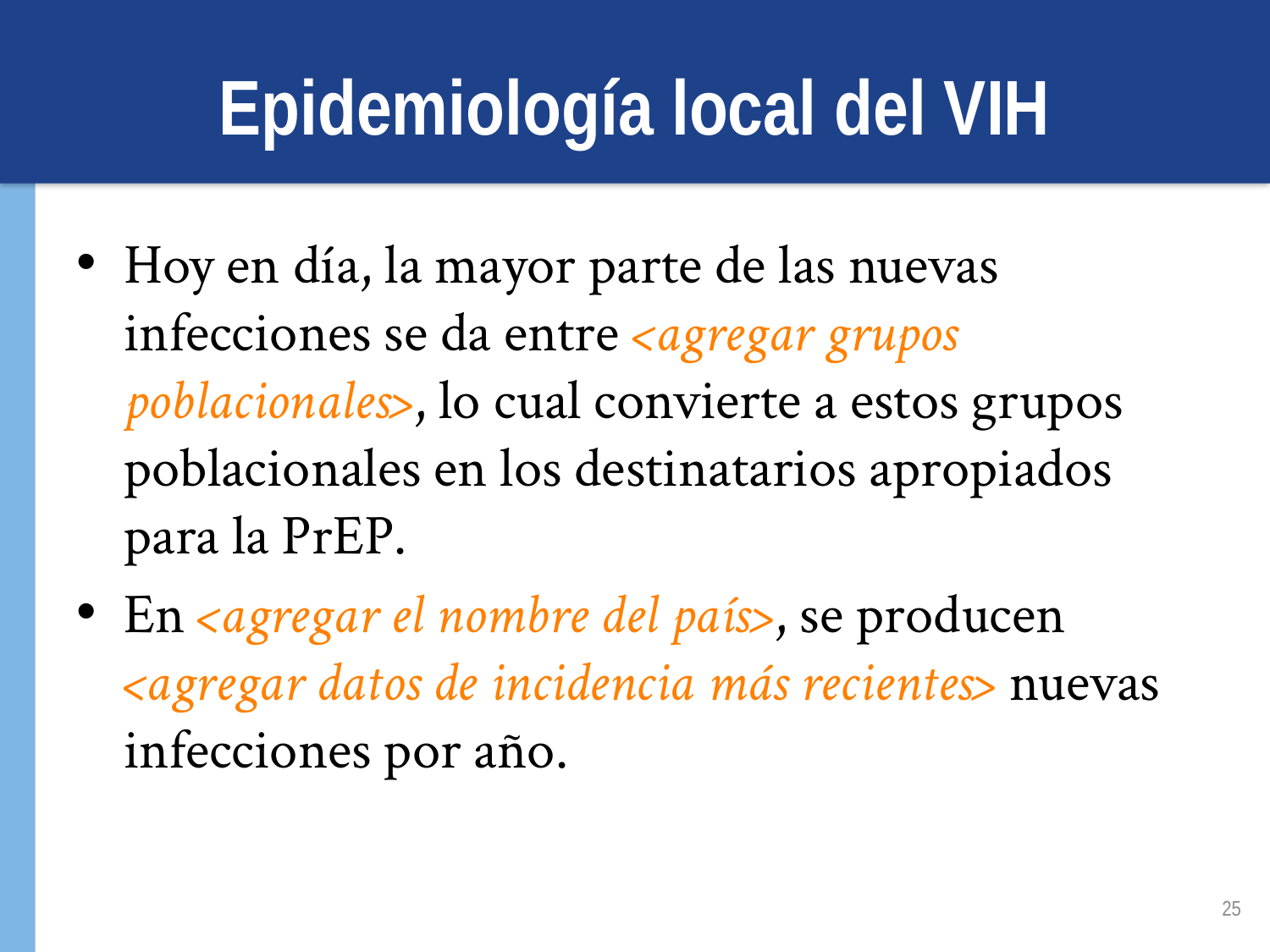

# Epidemiología local del VIH
Hoy en día, la mayor parte de las nuevas infecciones se da entre <agregar grupos poblacionales>, lo cual convierte a estos grupos poblacionales en los destinatarios apropiados para la PrEP.
En <agregar el nombre del país>, se producen <agregar datos de incidencia más recientes> nuevas infecciones por año.

25